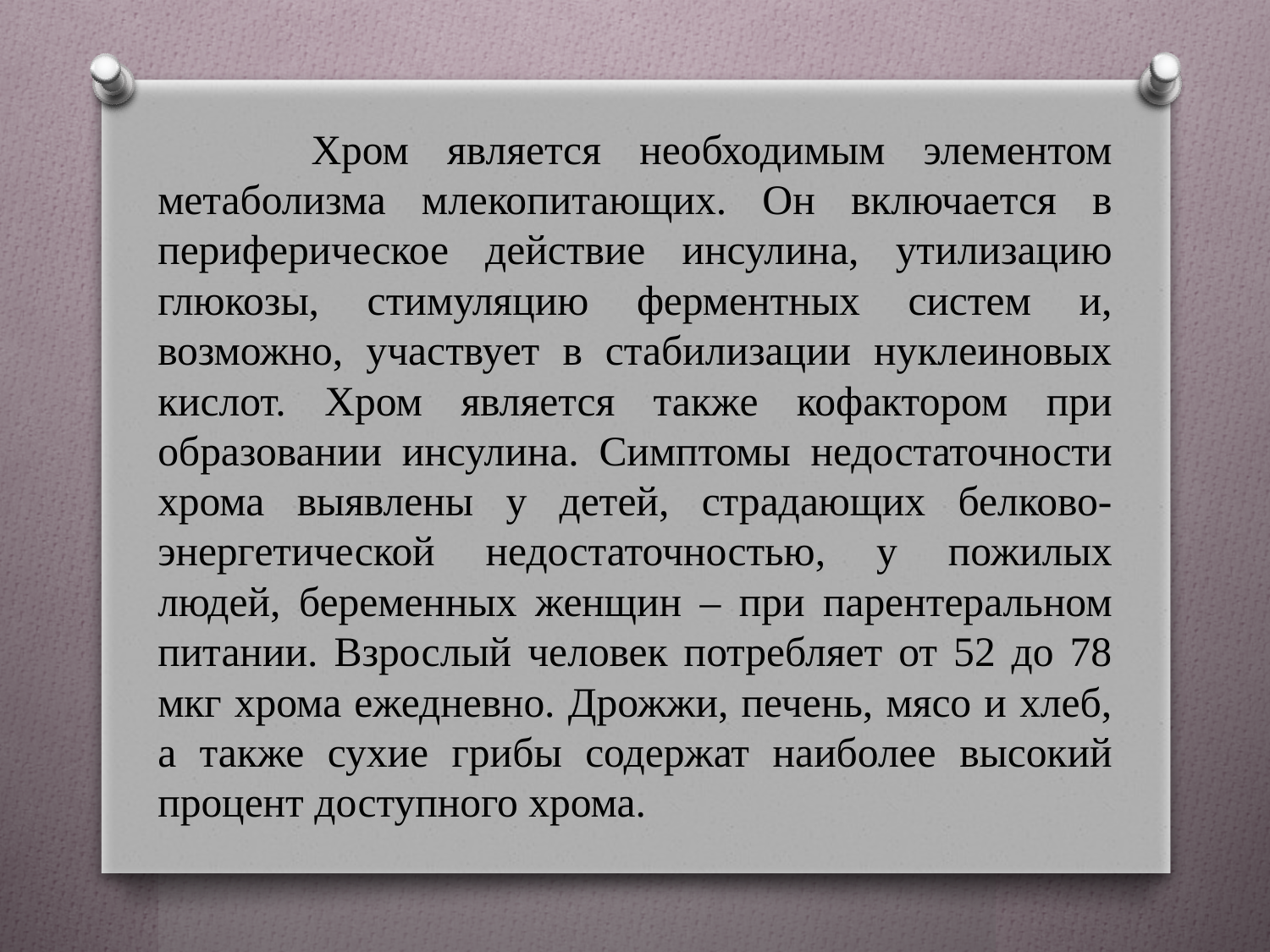

#
    Хром является необходимым элементом метаболизма млекопитающих. Он включается в периферическое действие инсулина, утилизацию глюкозы, стимуляцию ферментных систем и, возможно, участвует в стабилизации нуклеиновых кислот. Хром является также кофактором при образовании инсулина. Симптомы недостаточности хрома выявлены у детей, страдающих белково-энергетической недостаточностью, у пожилых людей, беременных женщин – при парентеральном питании. Взрослый человек потребляет от 52 до 78 мкг хрома ежедневно. Дрожжи, печень, мясо и хлеб, а также сухие грибы содержат наиболее высокий процент доступного хрома.